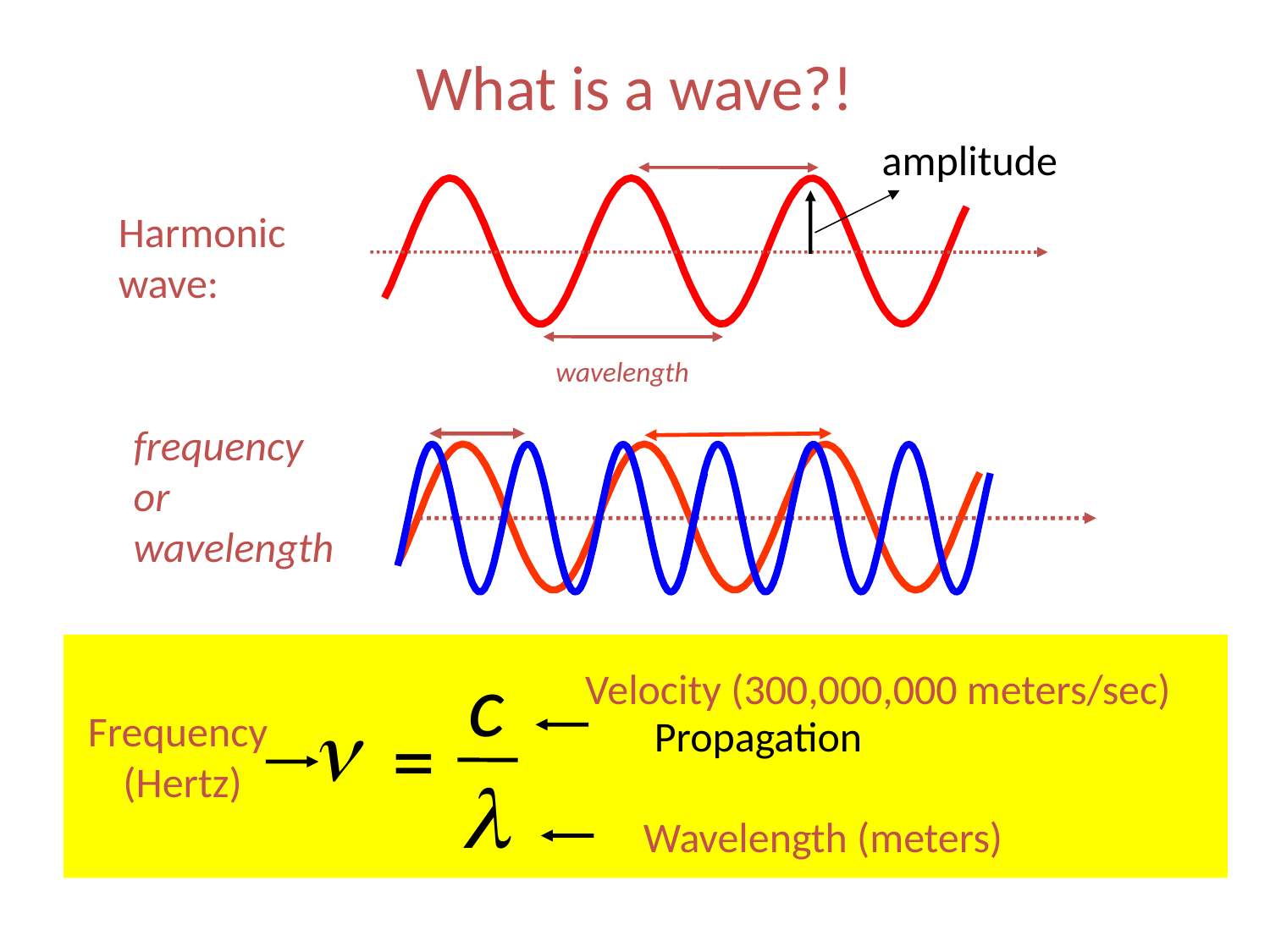

What is a wave?!
 amplitude

Harmonic  wave:

wavelength
frequency
or
wavelength

velocity
=
frequency

wavelength

c
Velocity (300,000,000 meters/sec)
ν
Frequency
(Hertz)
Propagation
=

λ
Wavelength (meters)